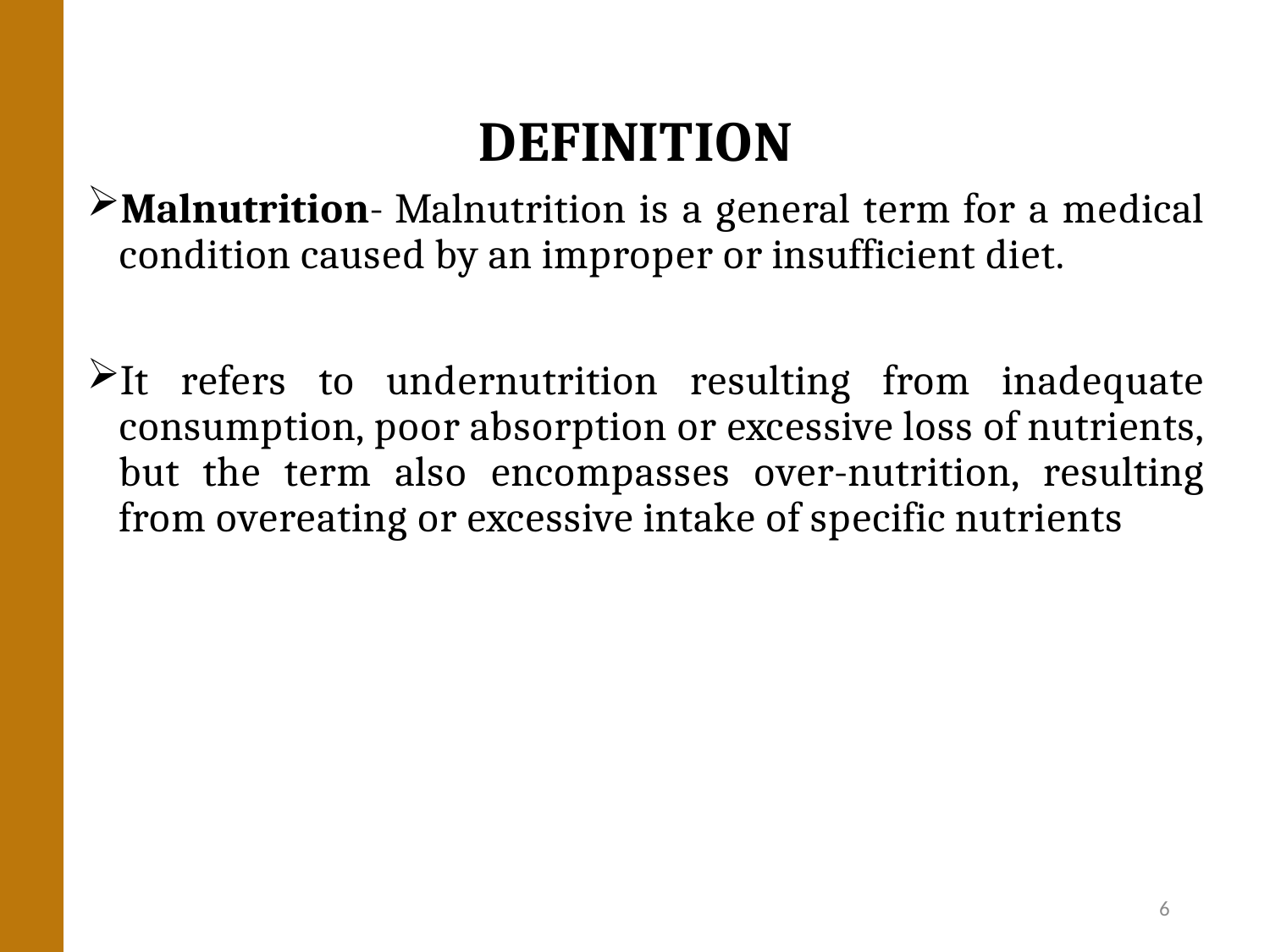

# DEFINITION
Malnutrition- Malnutrition is a general term for a medical condition caused by an improper or insufficient diet.

It refers to undernutrition resulting from inadequate consumption, poor absorption or excessive loss of nutrients, but the term also encompasses over-nutrition, resulting from overeating or excessive intake of specific nutrients

6